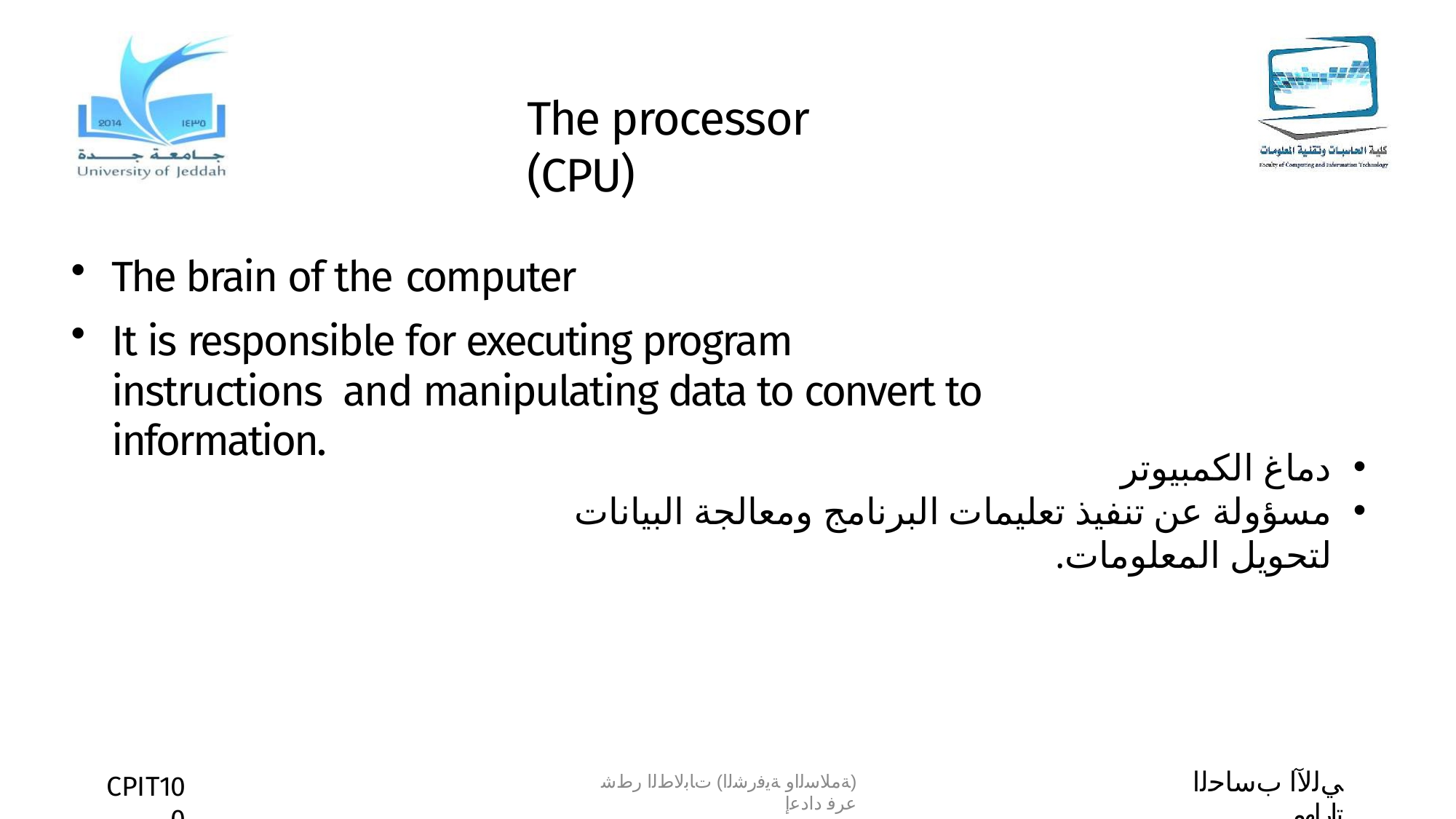

# The processor (CPU)
The brain of the computer
It is responsible for executing program instructions  and manipulating data to convert to information.
دماغ الكمبيوتر
مسؤولة عن تنفيذ تعليمات البرنامج ومعالجة البيانات لتحويل المعلومات.
ﻲﻟﻵا بﺳﺎﺣﻟا تارﺎﮭﻣ
CPIT100
(ﺔﻣﻼﺳﻟاو ﺔﯾﻓرﺷﻟا) تﺎﺑﻟﺎطﻟا رطﺷ عرﻓ دادﻋإ